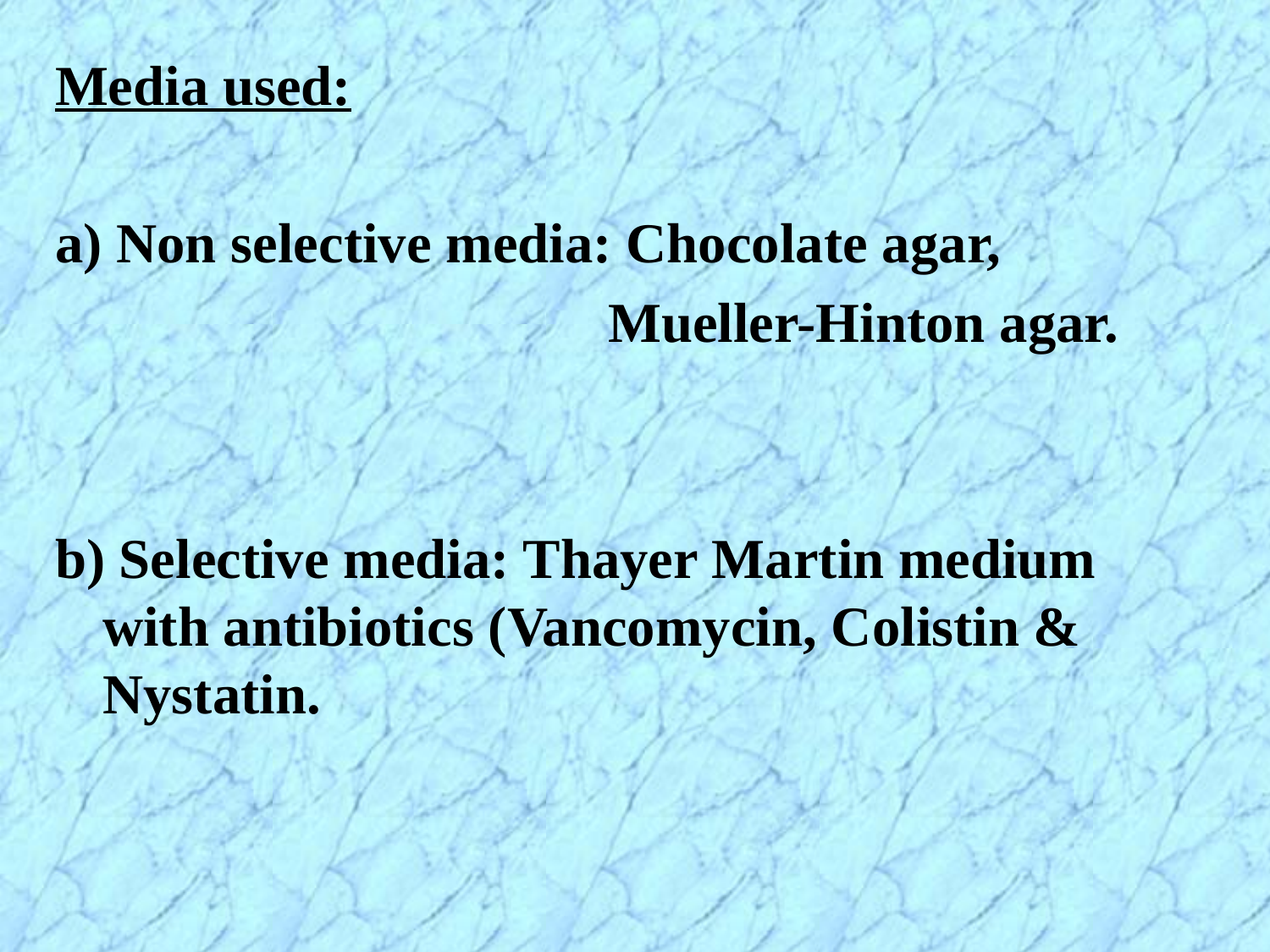

Media used:

a) Non selective media: Chocolate agar,
                                       Mueller-Hinton agar.

b) Selective media: Thayer Martin medium with antibiotics (Vancomycin, Colistin & Nystatin.